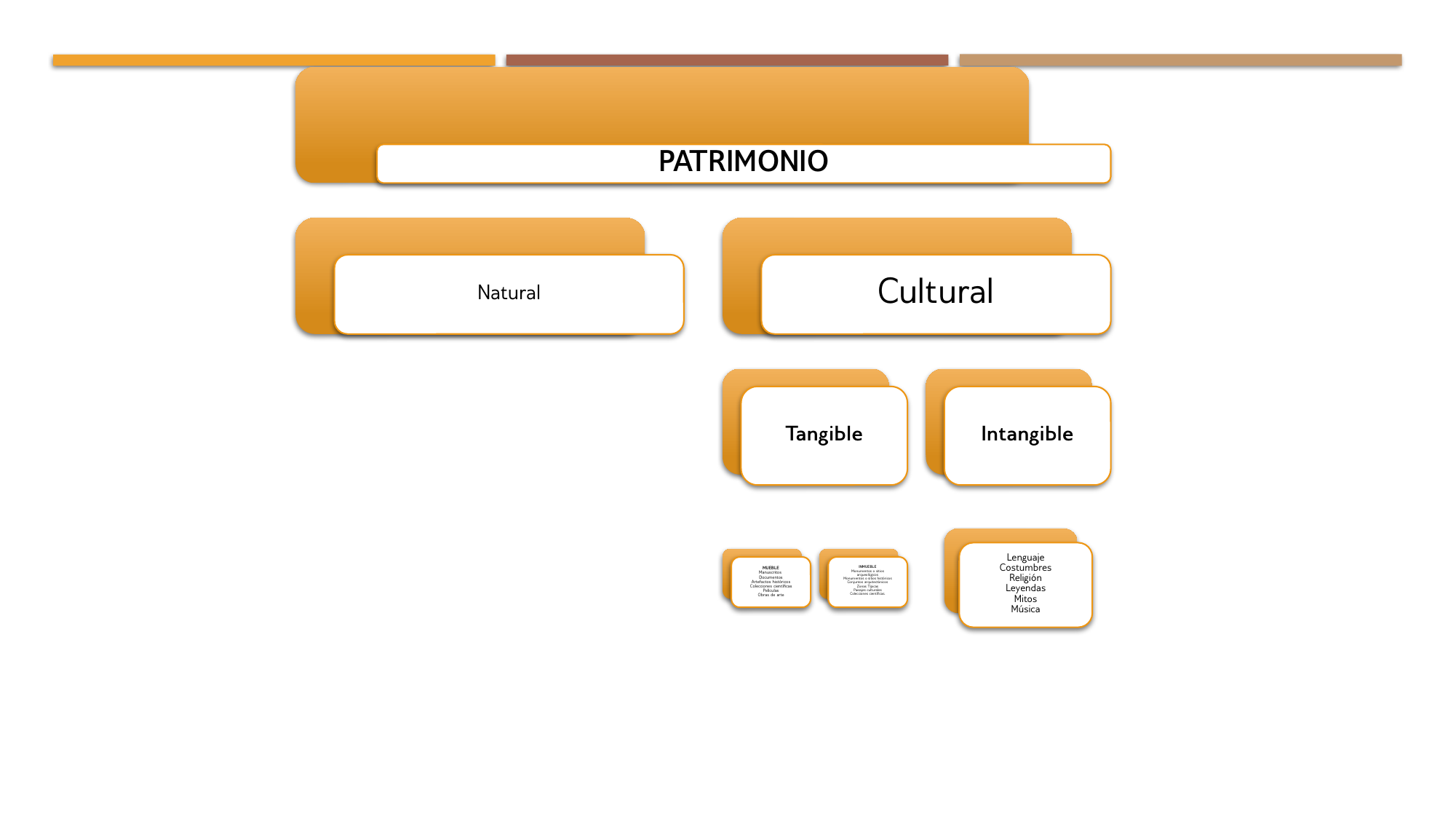

PATRIMONIO
Natural
Intangible
Cultural
Tangible
INMUEBLE
Monumentos o sitios arqueológicos
Monumentos o sitios históricos
Conjuntos arquitectónicos
Zonas Típicas
Paisajes culturales
Colecciones científicas.
Lenguaje
Costumbres
Religión
Leyendas
Mitos
Música
MUEBLE
Manuscritos
Documentos
Artefactos históricos
Colecciones científicas
Películas
Obras de arte